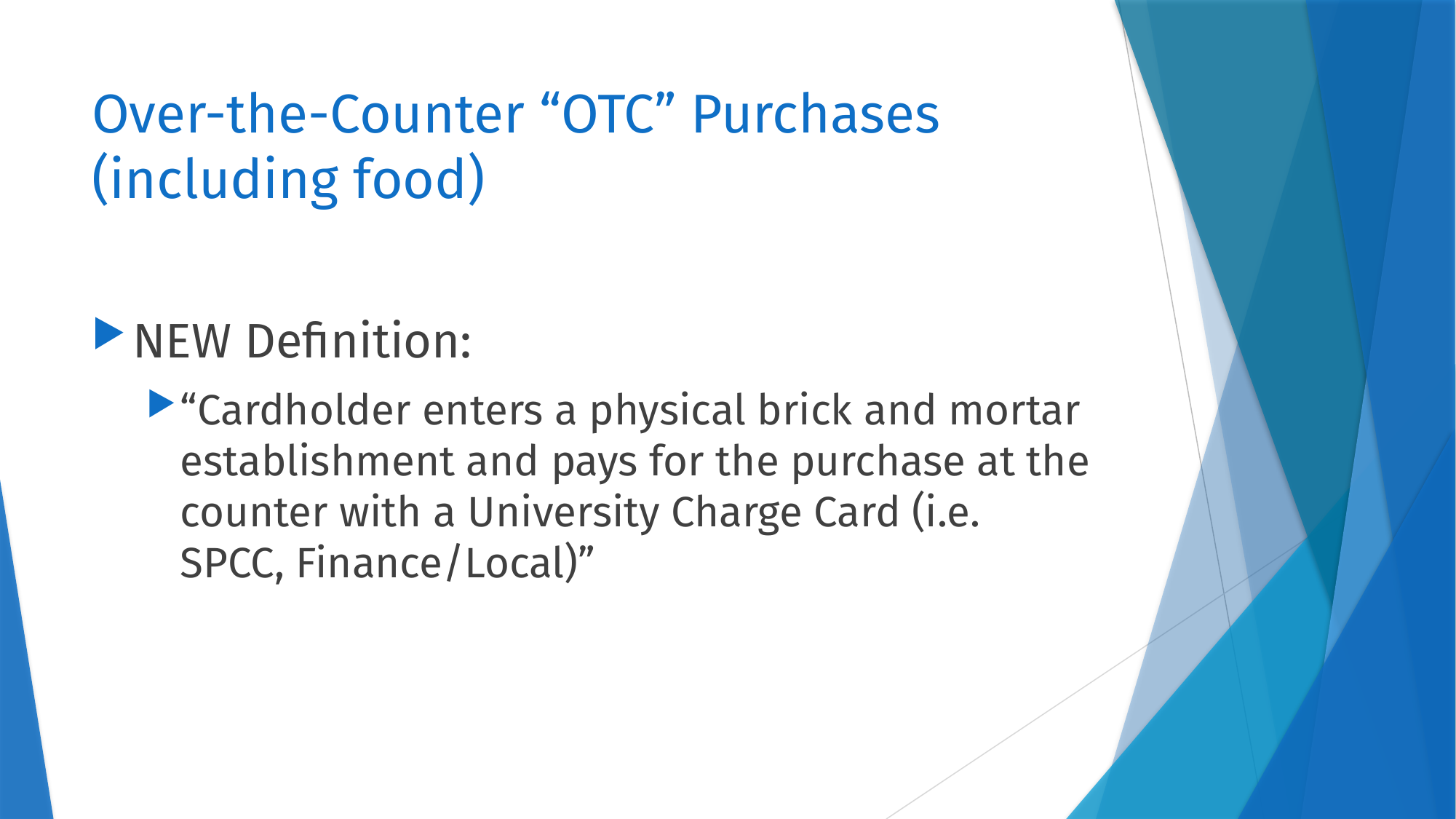

# Over-the-Counter “OTC” Purchases (including food)
NEW Definition:
“Cardholder enters a physical brick and mortar establishment and pays for the purchase at the counter with a University Charge Card (i.e. SPCC, Finance/Local)”